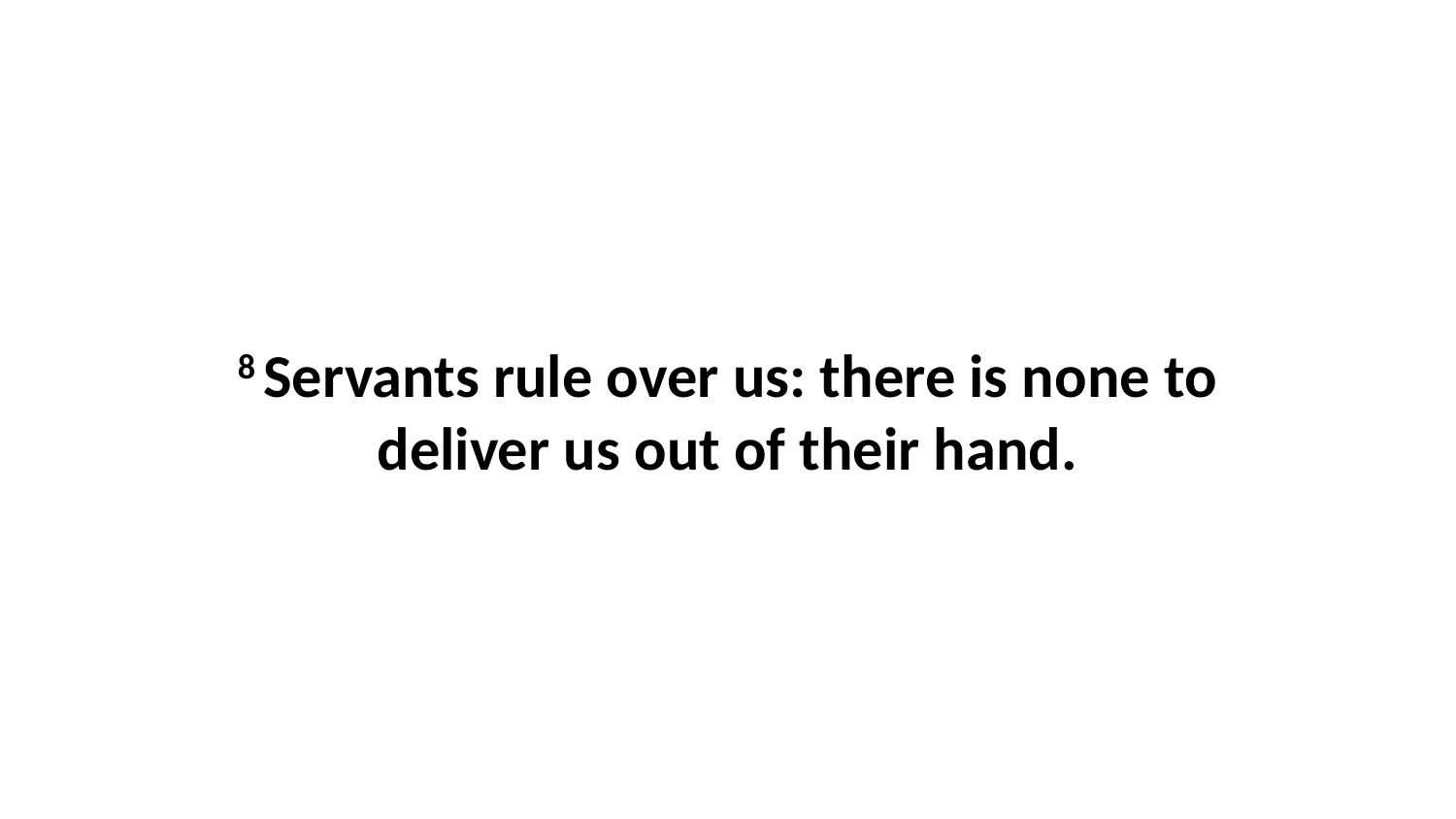

8 Servants rule over us: there is none to deliver us out of their hand.